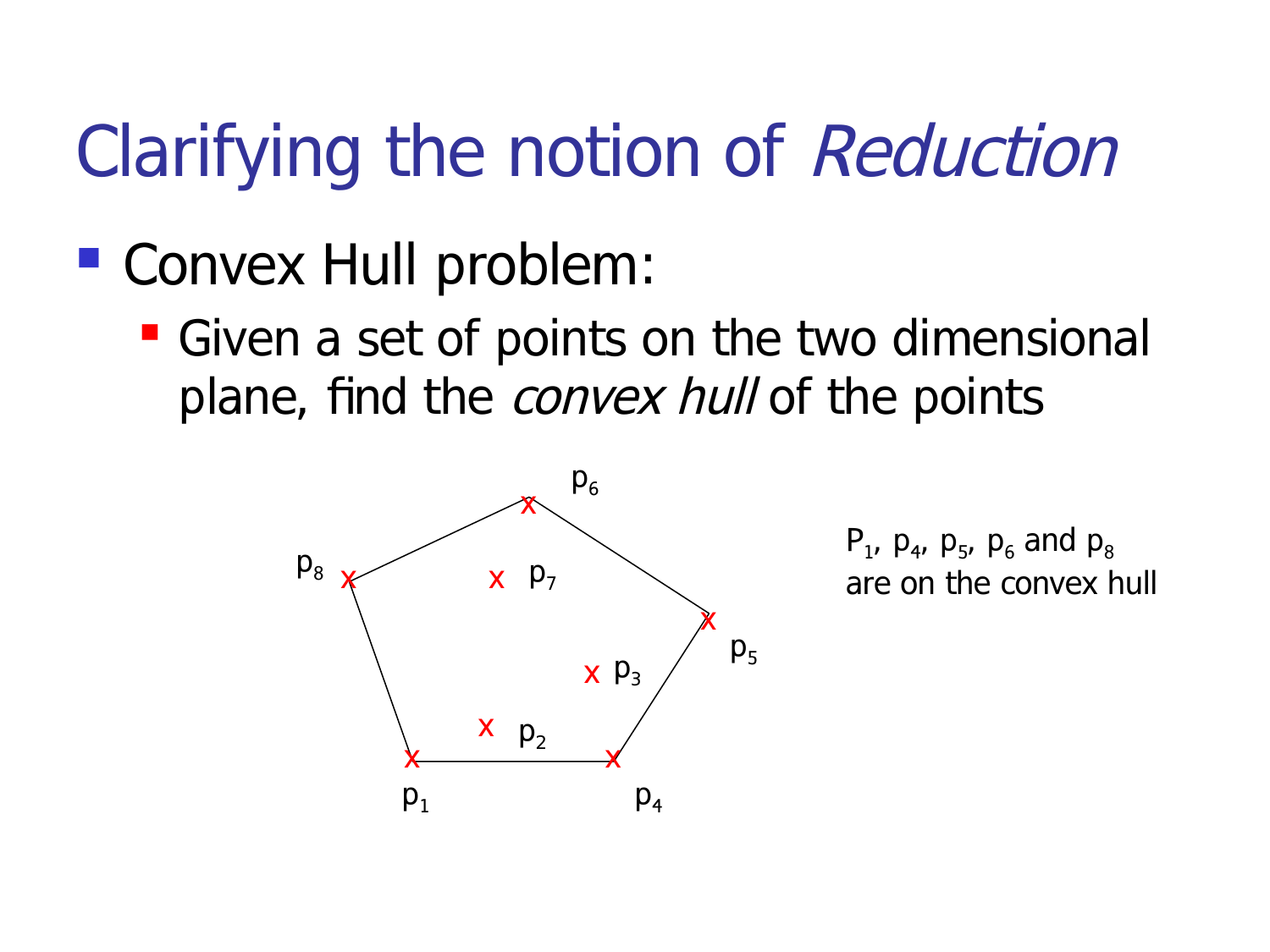

# Clarifying the notion of Reduction
Convex Hull problem:
Given a set of points on the two dimensional plane, find the convex hull of the points
p6
x

P1, p4, p5, p6 and p8
are on the convex hull
p8
p7
x
x
x
p5
p3
x
x
p2
x
x
p1
p4